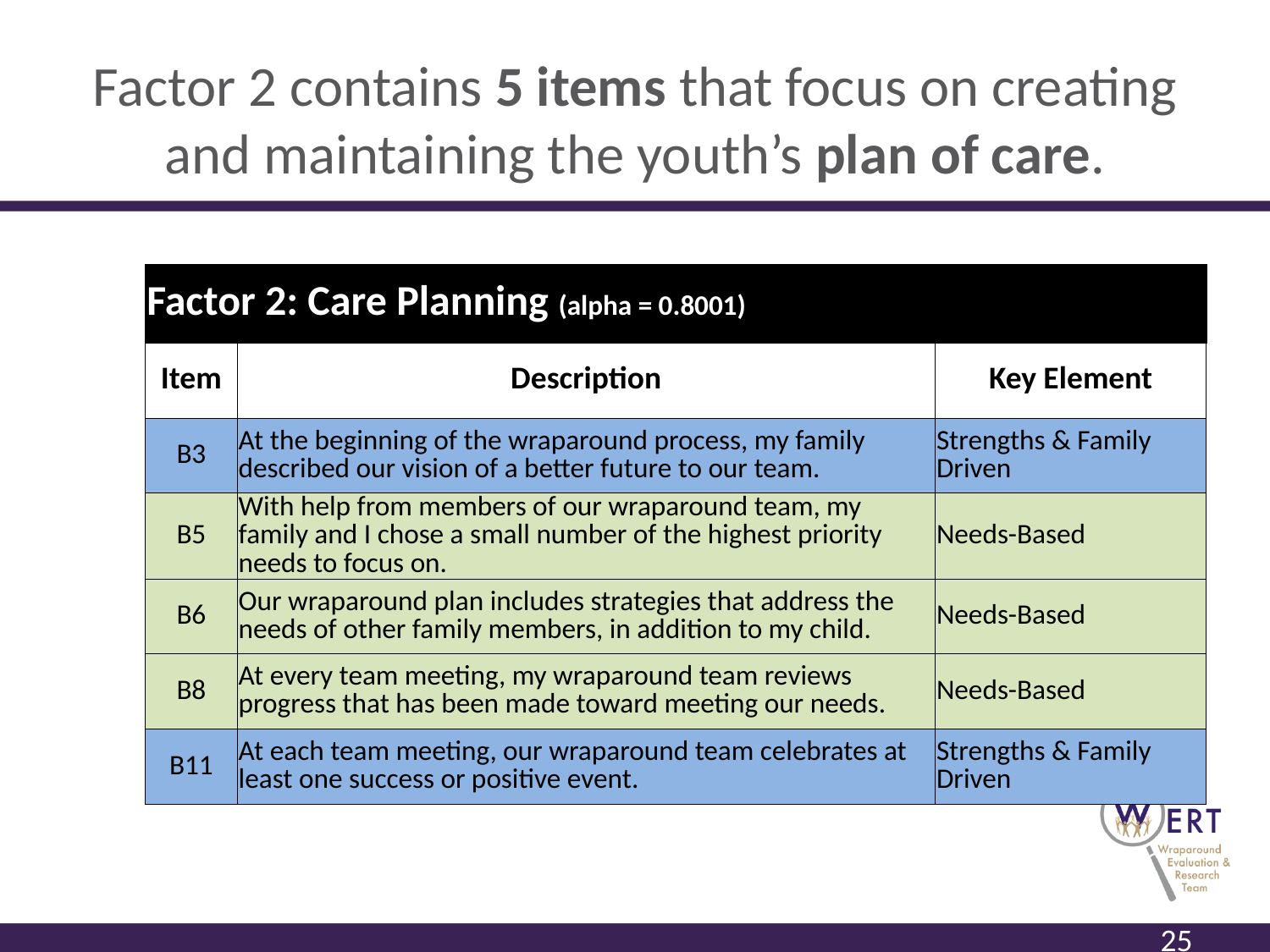

# Factor 2 contains 5 items that focus on creating and maintaining the youth’s plan of care.
| Factor 2: Care Planning (alpha = 0.8001) |  |  |
| --- | --- | --- |
| Item | Description | Key Element |
| B3 | At the beginning of the wraparound process, my family described our vision of a better future to our team. | Strengths & Family Driven |
| B5 | With help from members of our wraparound team, my family and I chose a small number of the highest priority needs to focus on. | Needs-Based |
| B6 | Our wraparound plan includes strategies that address the needs of other family members, in addition to my child. | Needs-Based |
| B8 | At every team meeting, my wraparound team reviews progress that has been made toward meeting our needs. | Needs-Based |
| B11 | At each team meeting, our wraparound team celebrates at least one success or positive event. | Strengths & Family Driven |